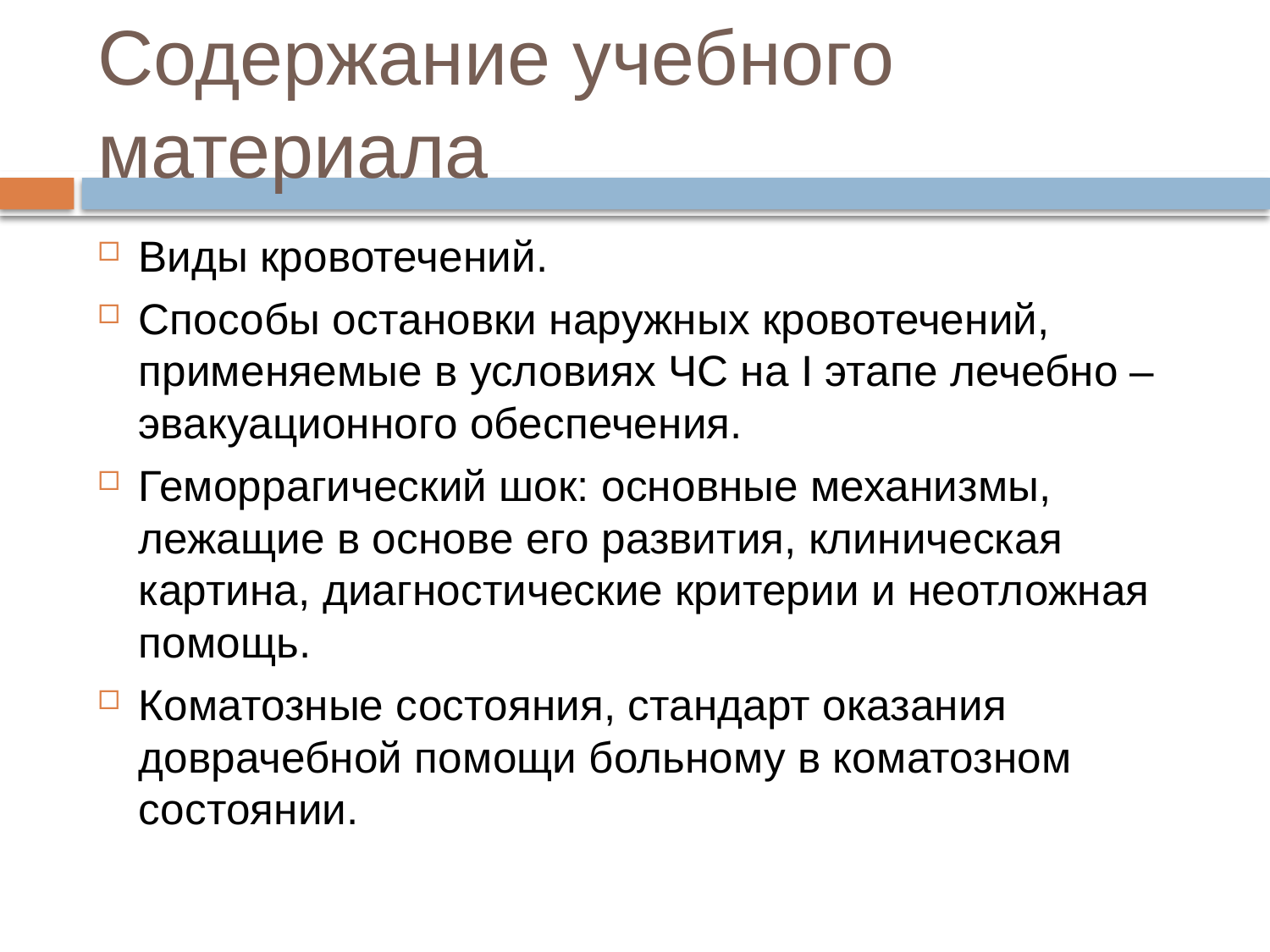

# Содержание учебного материала
Виды кровотечений.
Способы остановки наружных кровотечений, применяемые в условиях ЧС на I этапе лечебно – эвакуационного обеспечения.
Геморрагический шок: основные механизмы, лежащие в основе его развития, клиническая картина, диагностические критерии и неотложная помощь.
Коматозные состояния, стандарт оказания доврачебной помощи больному в коматозном состоянии.